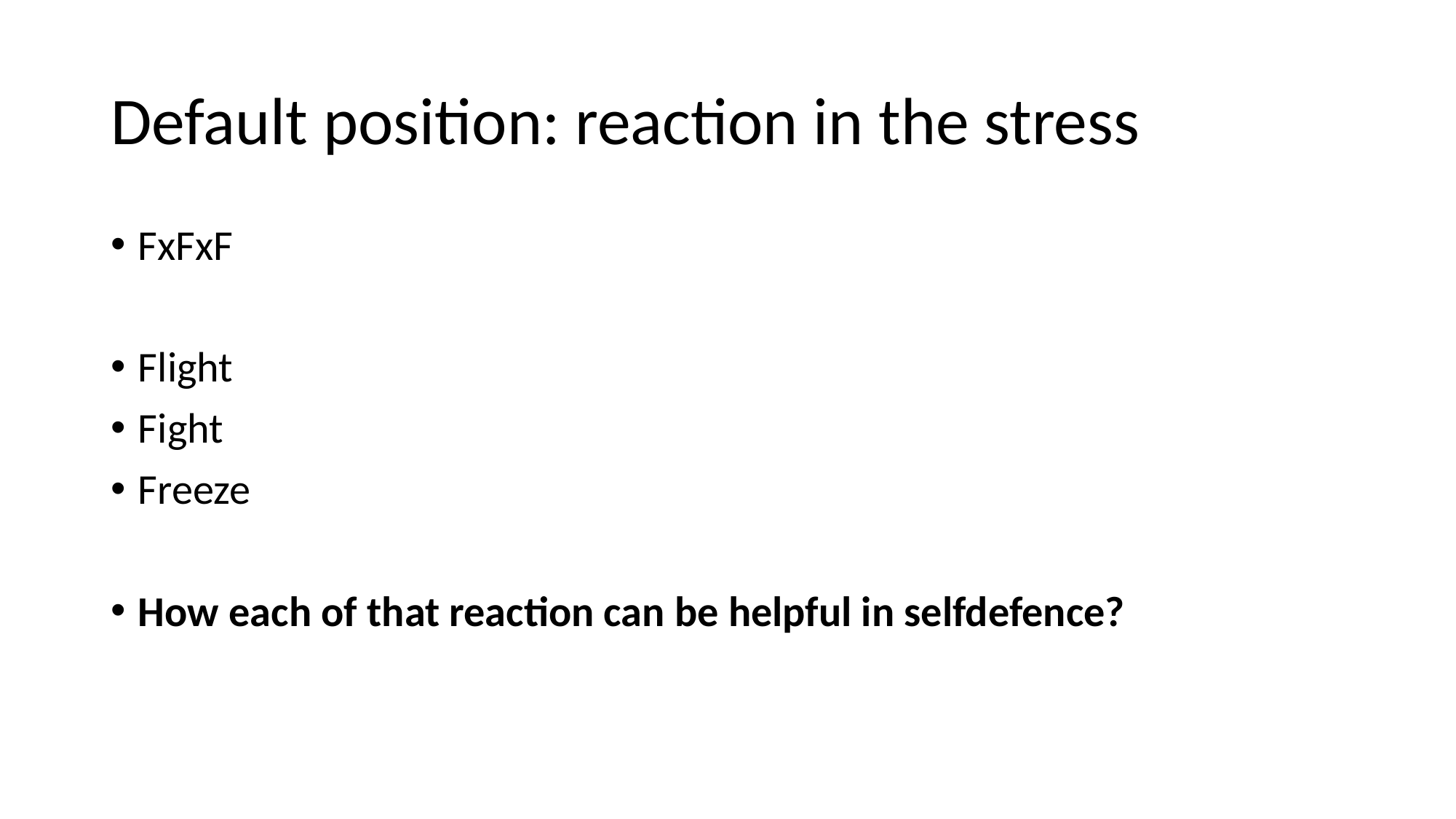

# Default position: reaction in the stress
FxFxF

Flight
Fight
Freeze

How each of that reaction can be helpful in selfdefence?